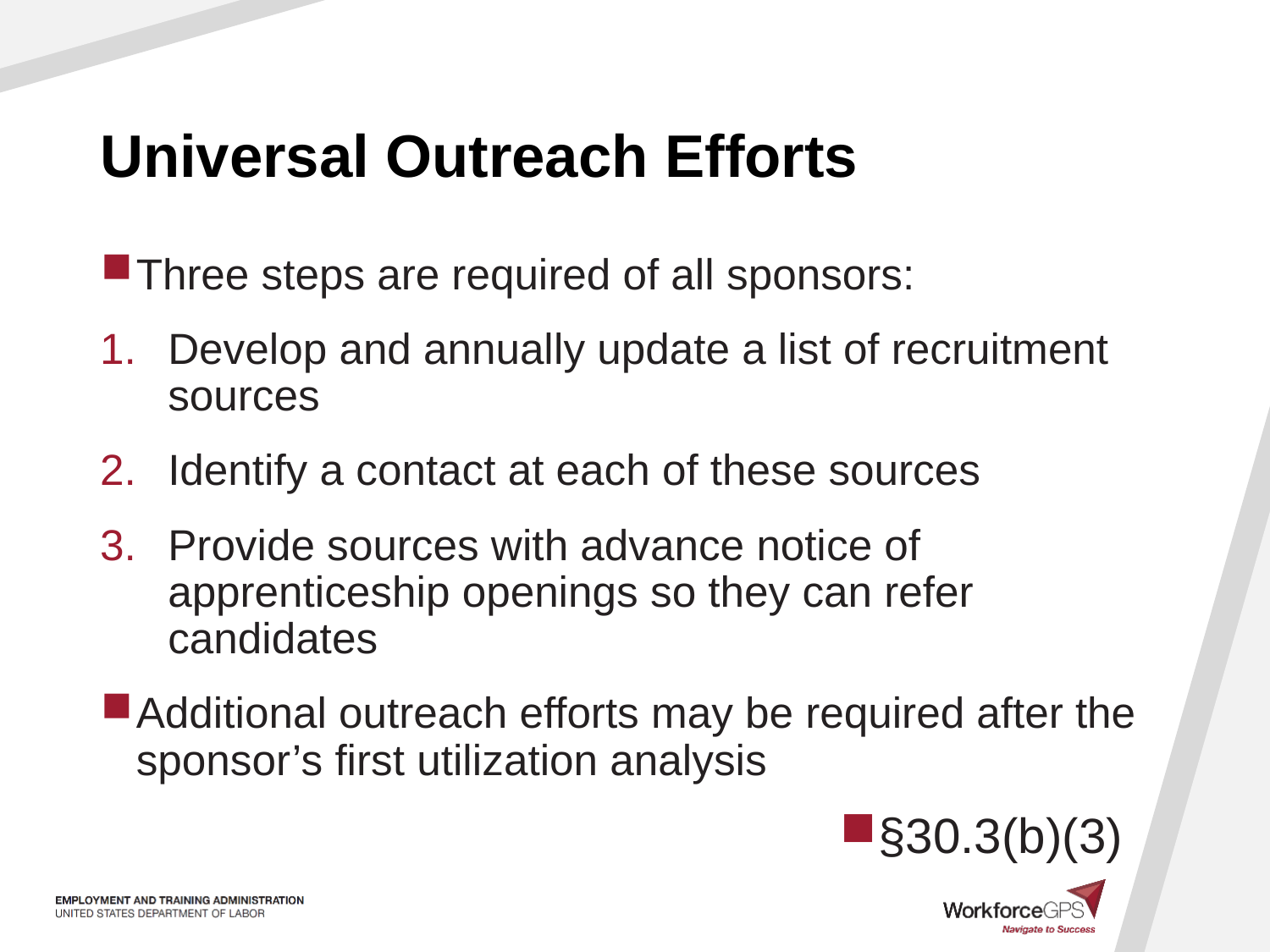

# Universal Outreach Efforts
Three steps are required of all sponsors:
Develop and annually update a list of recruitment sources
Identify a contact at each of these sources
Provide sources with advance notice of apprenticeship openings so they can refer candidates
Additional outreach efforts may be required after the sponsor’s first utilization analysis

§30.3(b)(3)